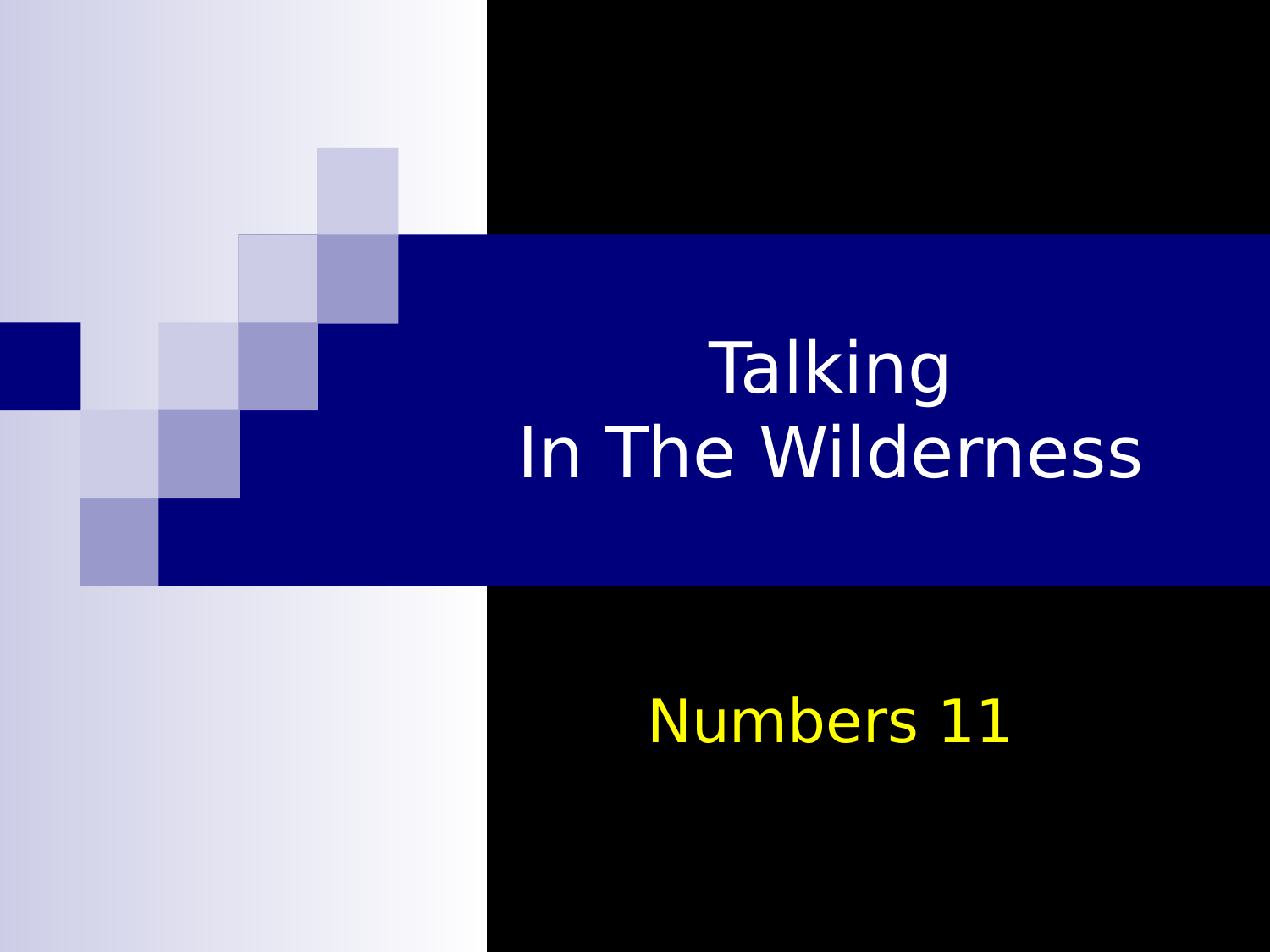

# Talking In The Wilderness

Numbers 11